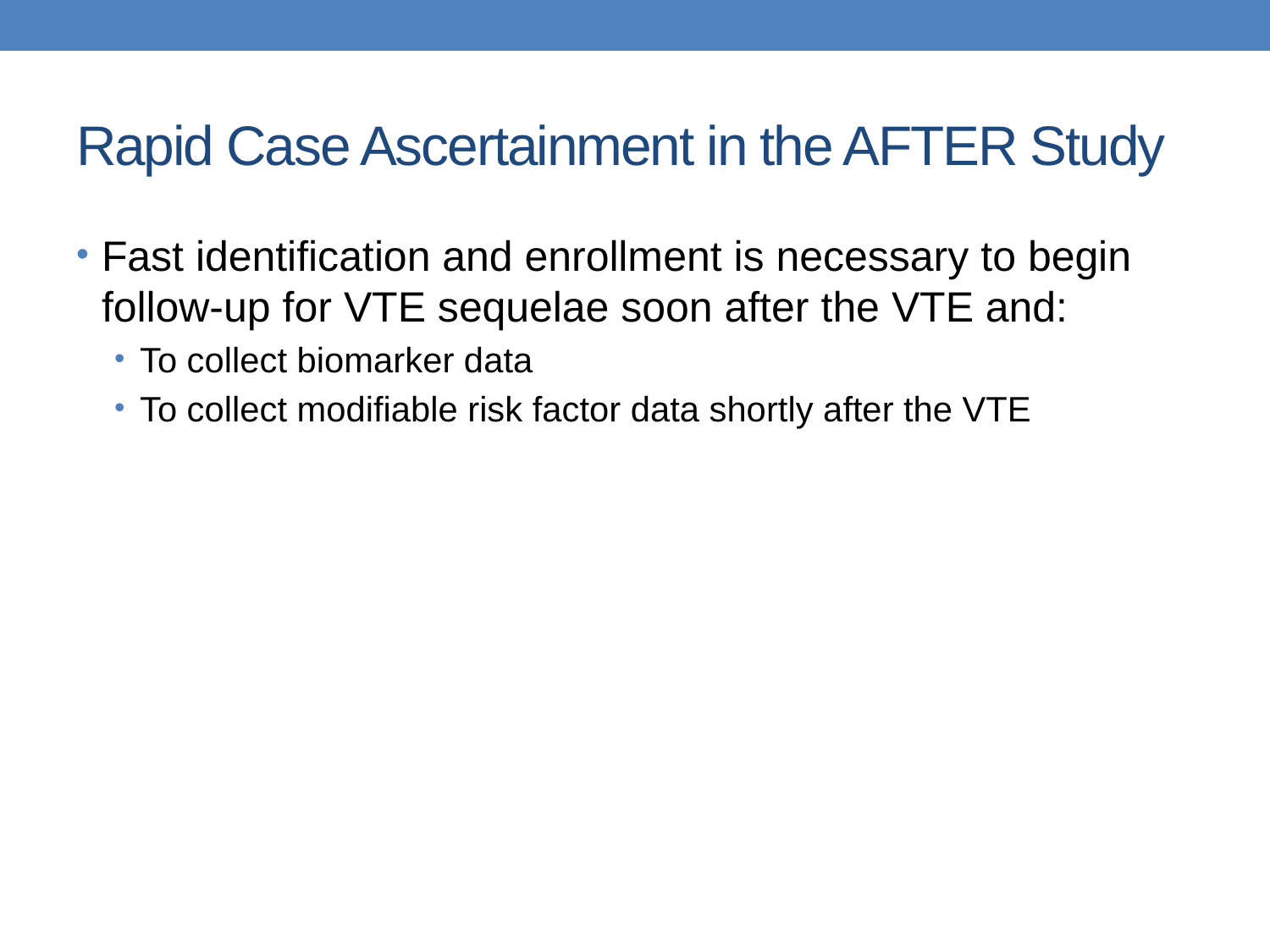

# Rapid Case Ascertainment in the AFTER Study
Fast identification and enrollment is necessary to begin follow-up for VTE sequelae soon after the VTE and:
To collect biomarker data
To collect modifiable risk factor data shortly after the VTE